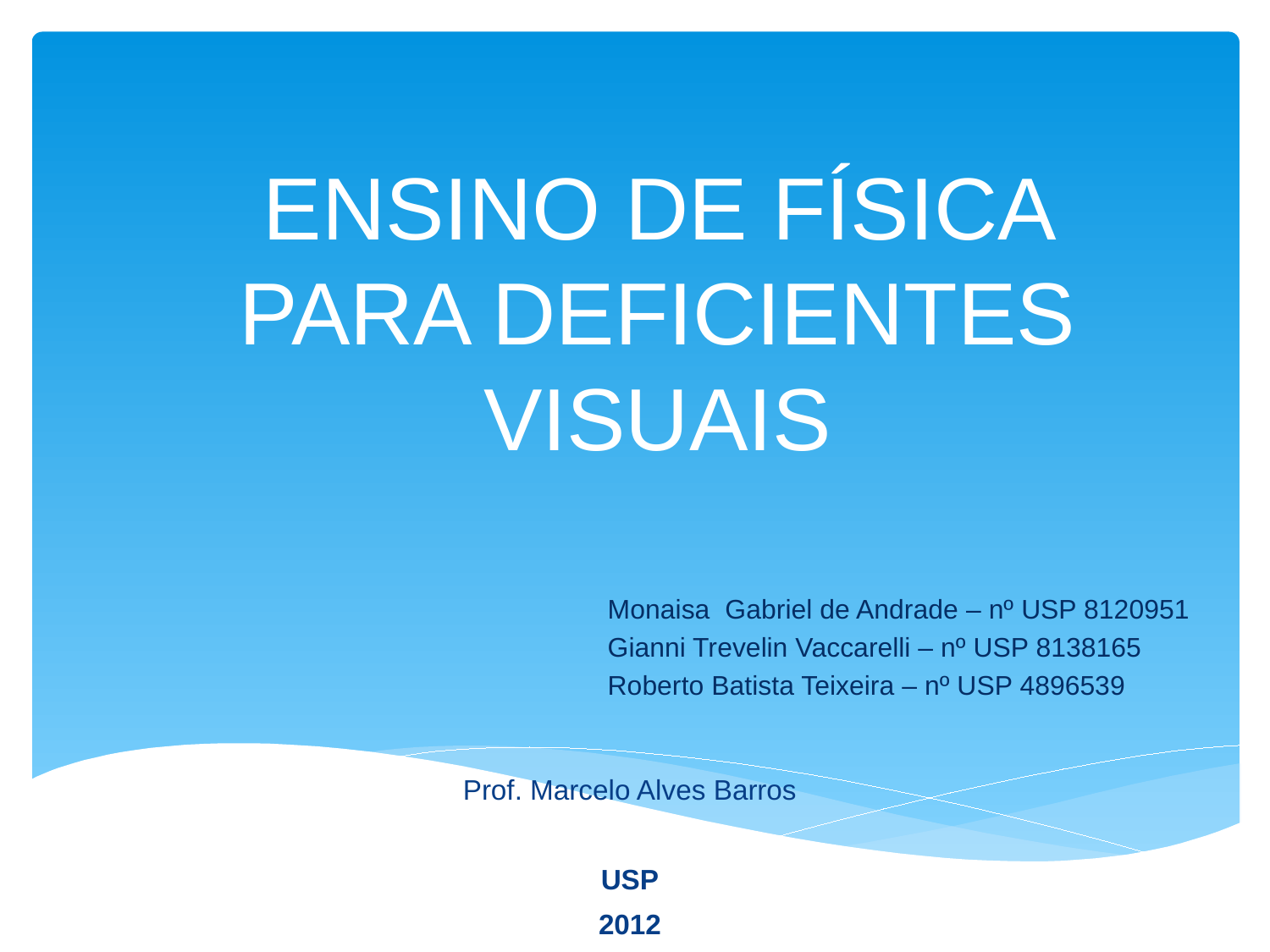

# ENSINO DE FÍSICA PARA DEFICIENTES VISUAIS
Monaisa  Gabriel de Andrade – nº USP 8120951
Gianni Trevelin Vaccarelli – nº USP 8138165
Roberto Batista Teixeira – nº USP 4896539
Prof. Marcelo Alves Barros

USP
2012